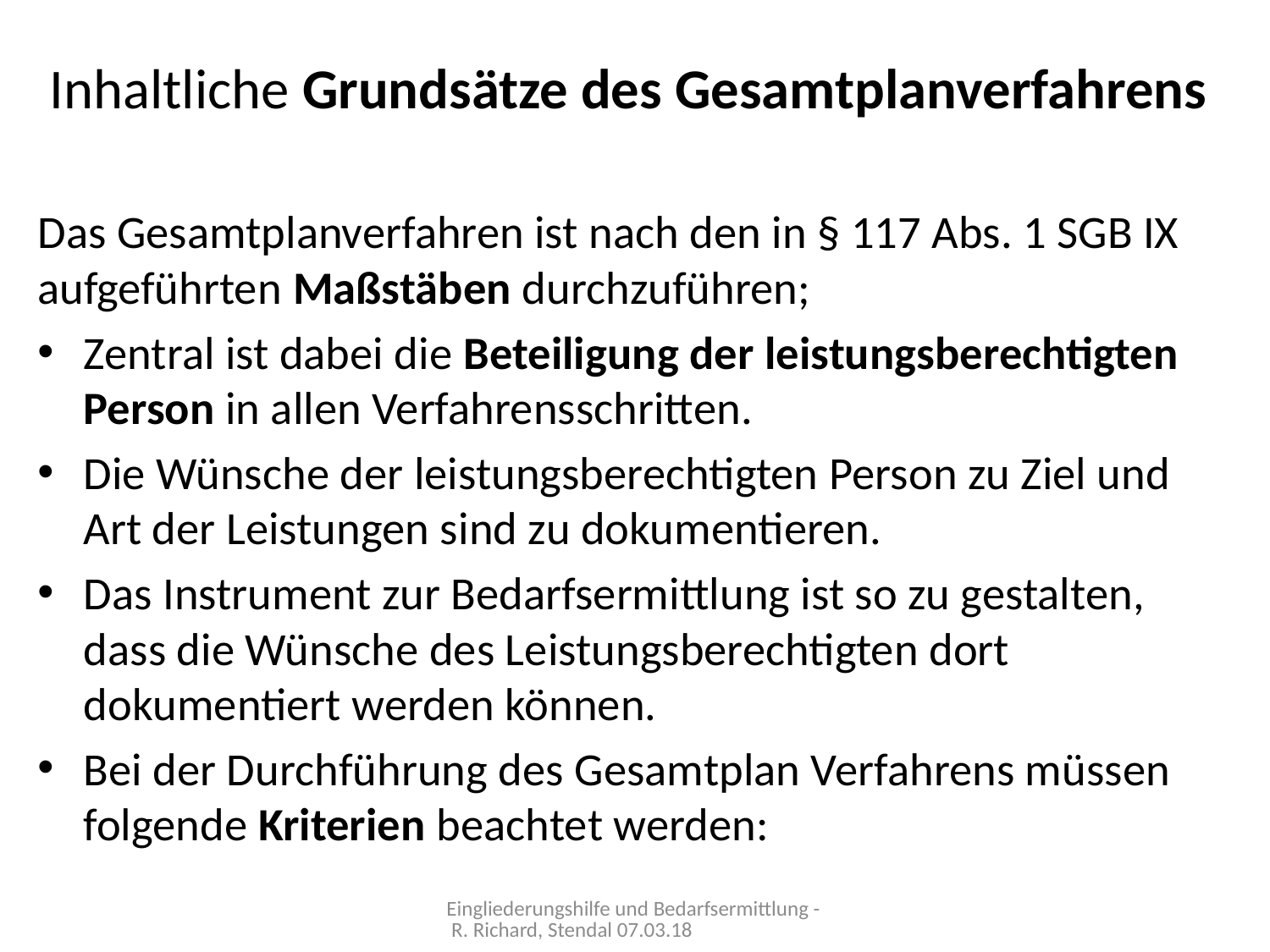

# Inhaltliche Grundsätze des Gesamtplanverfahrens
Das Gesamtplanverfahren ist nach den in § 117 Abs. 1 SGB IX aufgeführten Maßstäben durchzuführen;
Zentral ist dabei die Beteiligung der leistungsberechtigten Person in allen Verfahrensschritten.
Die Wünsche der leistungsberechtigten Person zu Ziel und Art der Leistungen sind zu dokumentieren.
Das Instrument zur Bedarfsermittlung ist so zu gestalten, dass die Wünsche des Leistungsberechtigten dort dokumentiert werden können.
Bei der Durchführung des Gesamtplan Verfahrens müssen folgende Kriterien beachtet werden:

Eingliederungshilfe und Bedarfsermittlung - R. Richard, Stendal 07.03.18